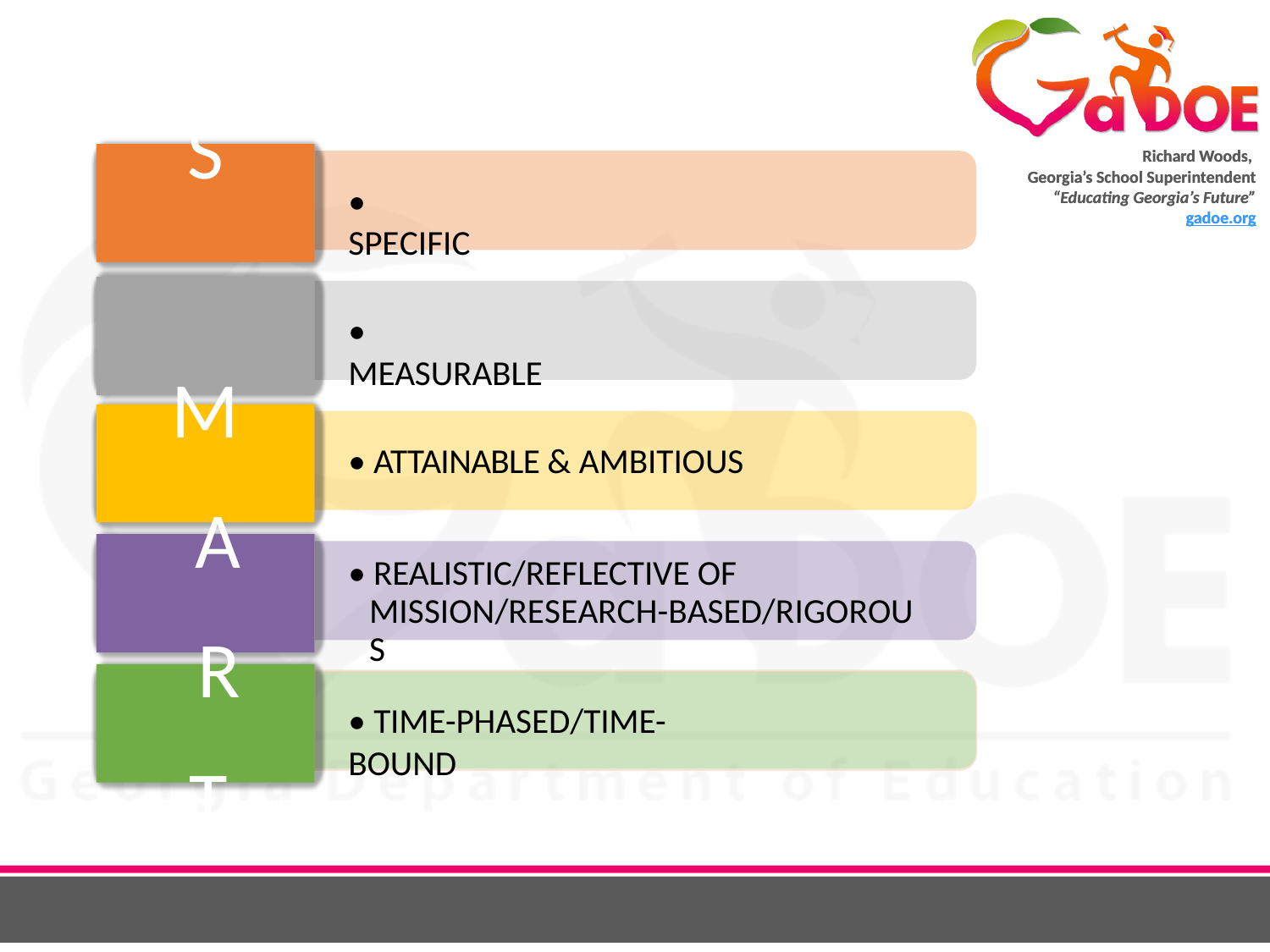

# S  M  A  R  T

• SPECIFIC

• MEASURABLE

• ATTAINABLE & AMBITIOUS

• REALISTIC/REFLECTIVE OF  MISSION/RESEARCH-BASED/RIGOROUS

• TIME-PHASED/TIME-BOUND